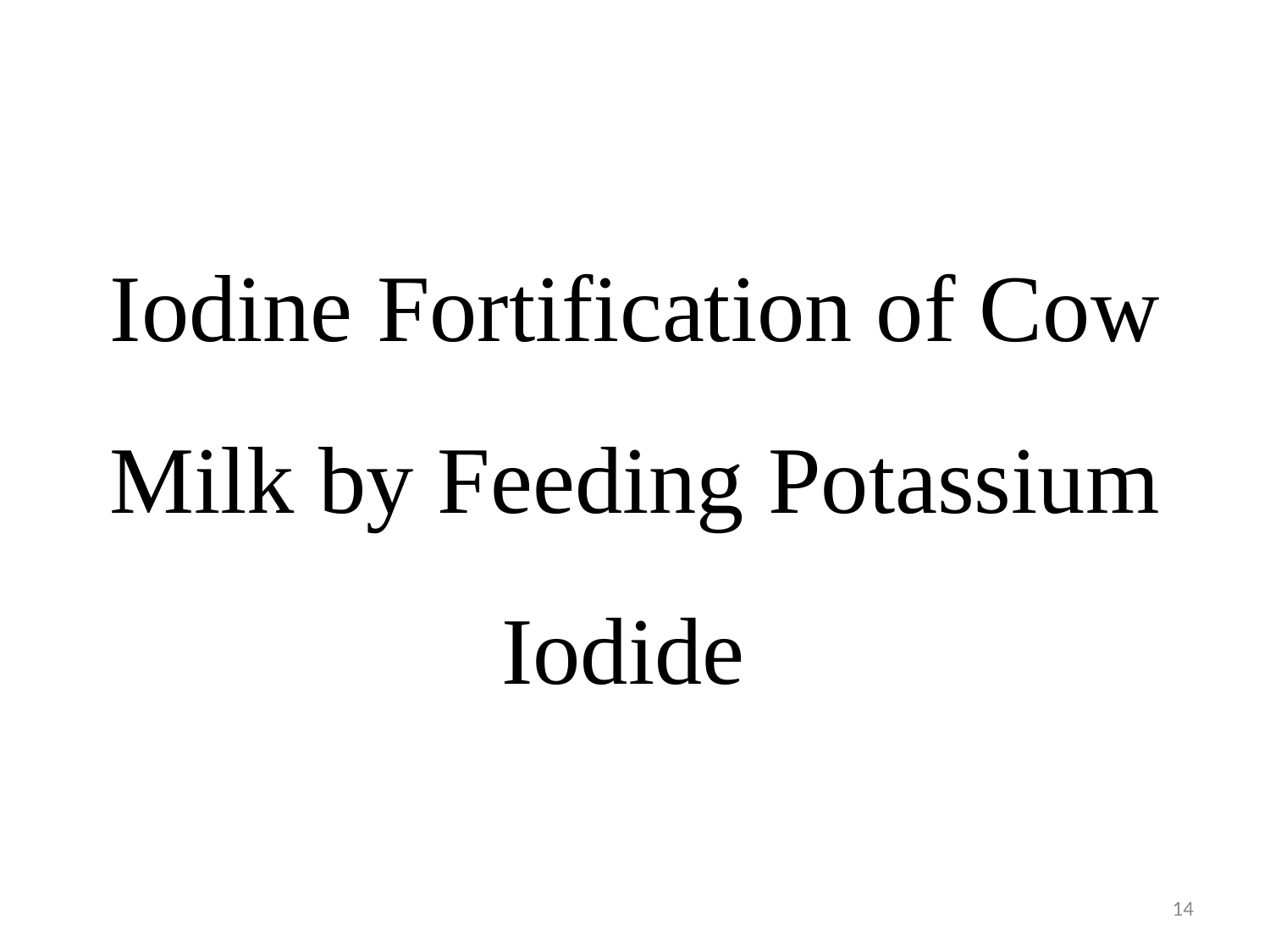

# Iodine Fortification of Cow Milk by Feeding Potassium Iodide
14